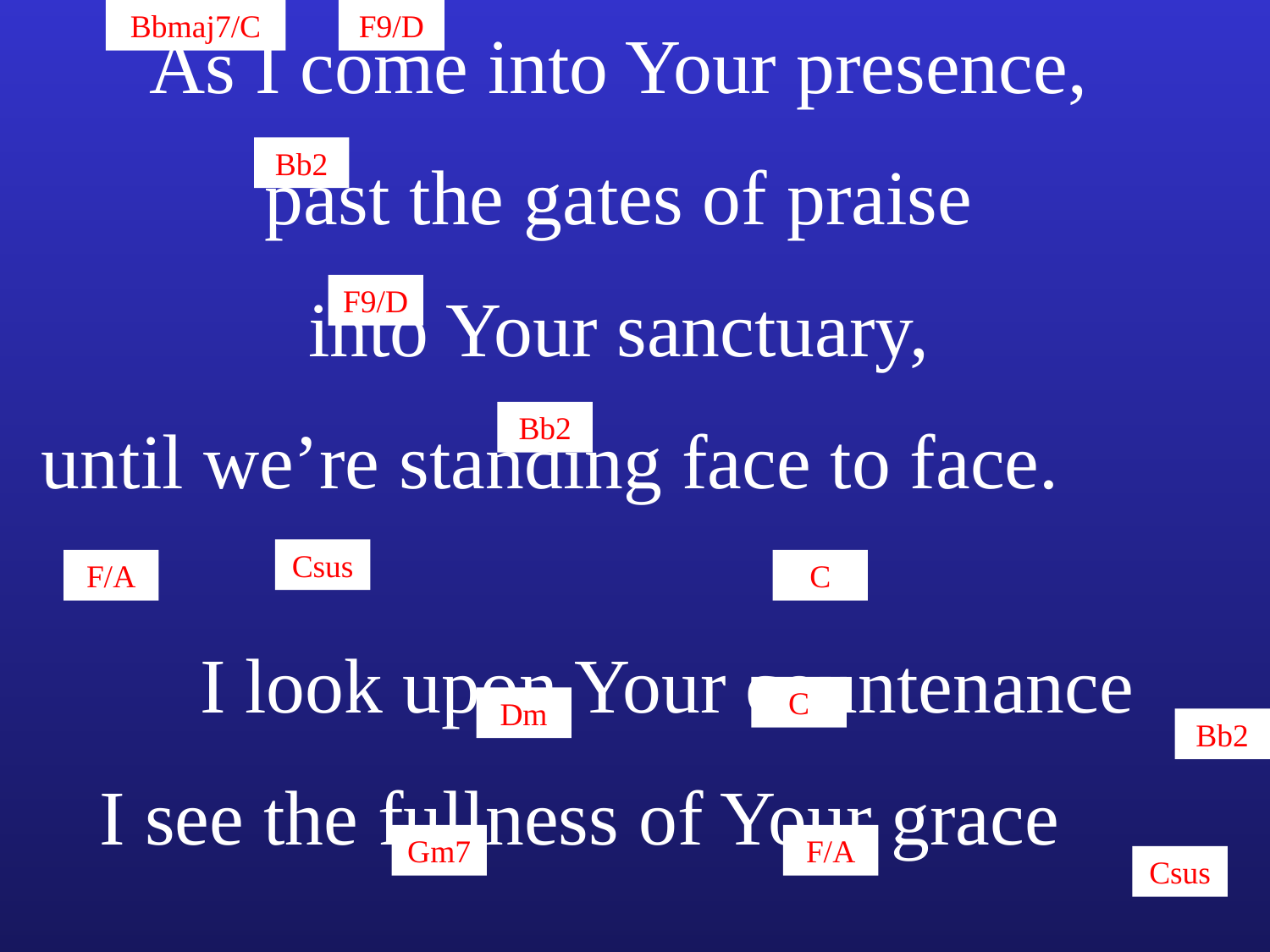

Bbmaj7/C
F9/D
As I come into Your presence,
past the gates of praise
into Your sanctuary,
 until we’re standing face to face.
     I look upon Your countenance
    I see the fullness of Your grace
and I can only bow down and say…
Bb2
F9/D
Bb2
Csus
F/A
C
C
Dm
Bb2
Gm7
F/A
Csus